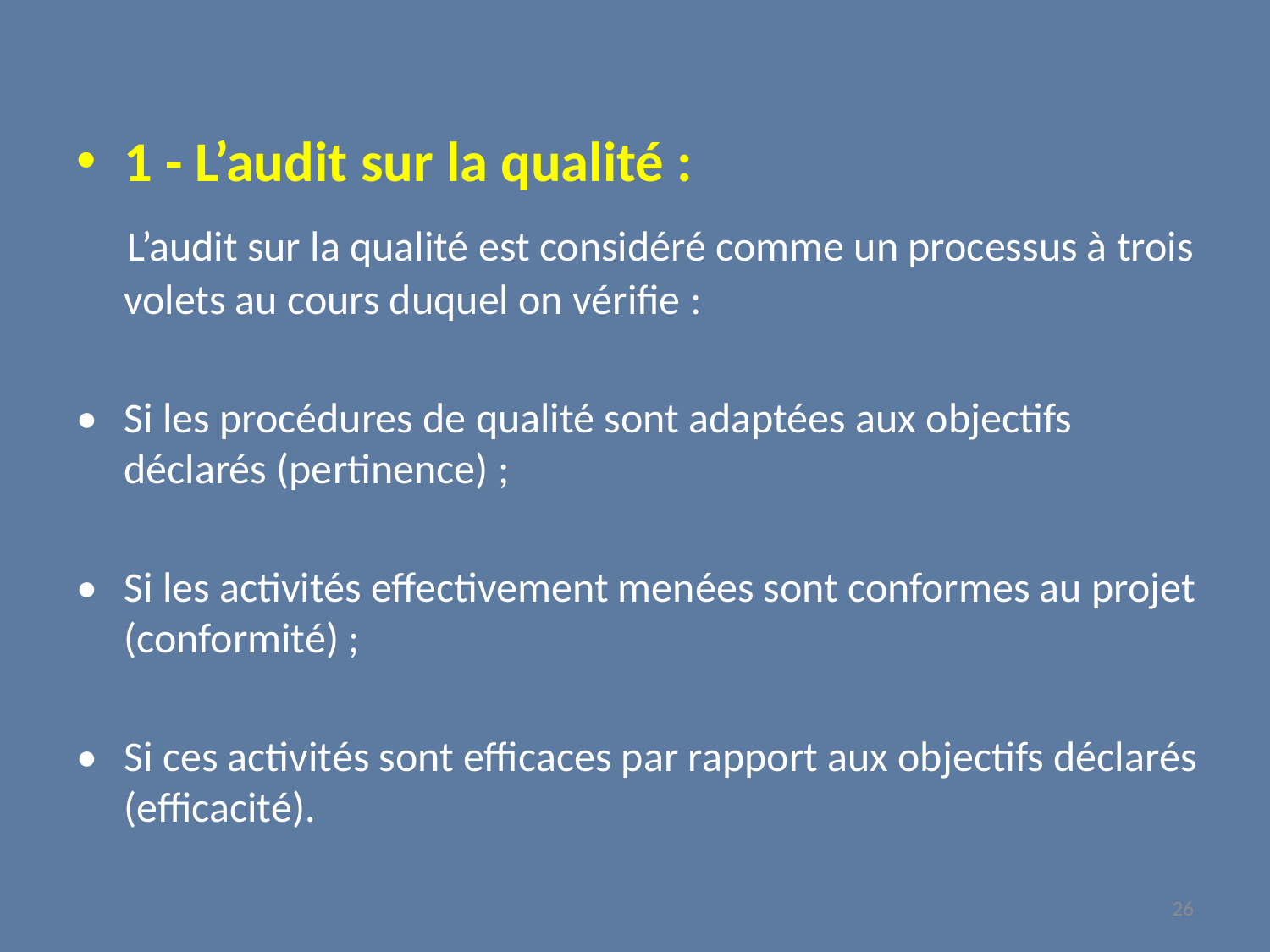

1 - L’audit sur la qualité :
    L’audit sur la qualité est considéré comme un processus à trois volets au cours duquel on vérifie :

•	Si les procédures de qualité sont adaptées aux objectifs déclarés (pertinence) ;

•	Si les activités effectivement menées sont conformes au projet (conformité) ;

•	Si ces activités sont efficaces par rapport aux objectifs déclarés (efficacité).

26